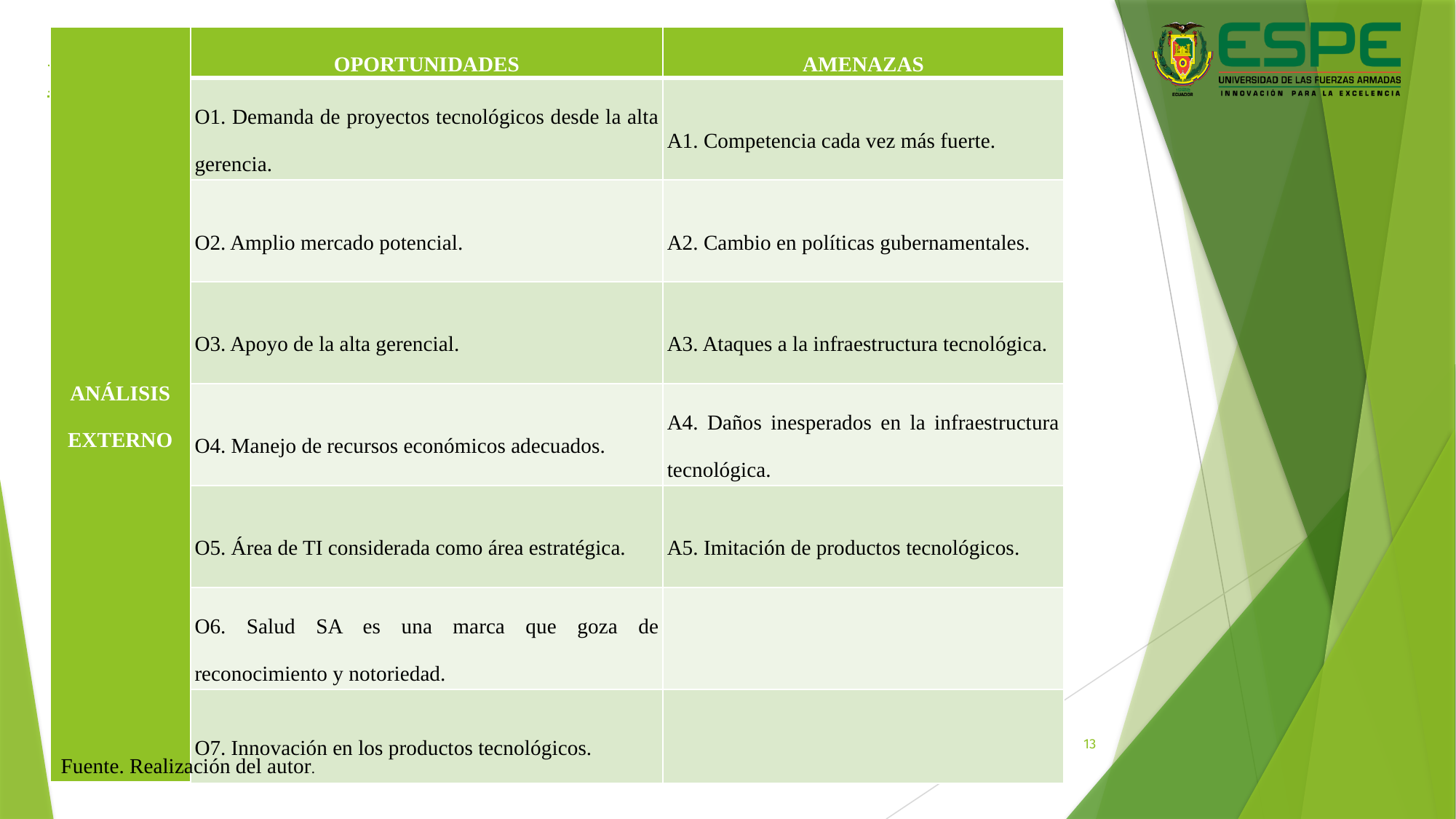

# FODA DEL ÁREA DE TI
| ANÁLISIS EXTERNO | OPORTUNIDADES | AMENAZAS |
| --- | --- | --- |
|  | O1. Demanda de proyectos tecnológicos desde la alta gerencia. | A1. Competencia cada vez más fuerte. |
|  | O2. Amplio mercado potencial. | A2. Cambio en políticas gubernamentales. |
|  | O3. Apoyo de la alta gerencial. | A3. Ataques a la infraestructura tecnológica. |
|  | O4. Manejo de recursos económicos adecuados. | A4. Daños inesperados en la infraestructura tecnológica. |
|  | O5. Área de TI considerada como área estratégica. | A5. Imitación de productos tecnológicos. |
|  | O6. Salud SA es una marca que goza de reconocimiento y notoriedad. |  |
|  | O7. Innovación en los productos tecnológicos. |  |
13
Fuente. Realización del autor.